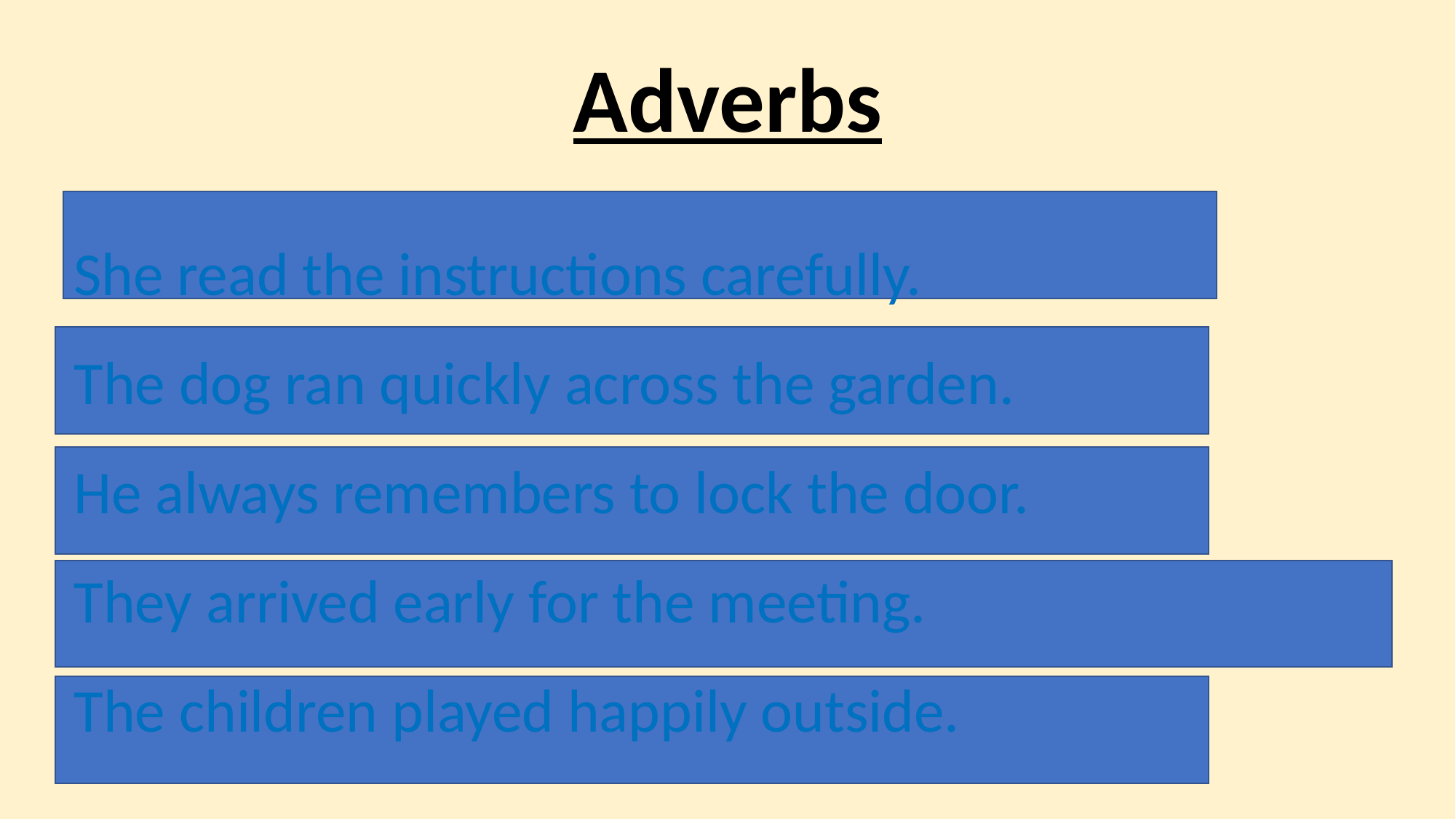

Adverbs

She read the instructions carefully.
The dog ran quickly across the garden.
He always remembers to lock the door.
They arrived early for the meeting.
The children played happily outside.